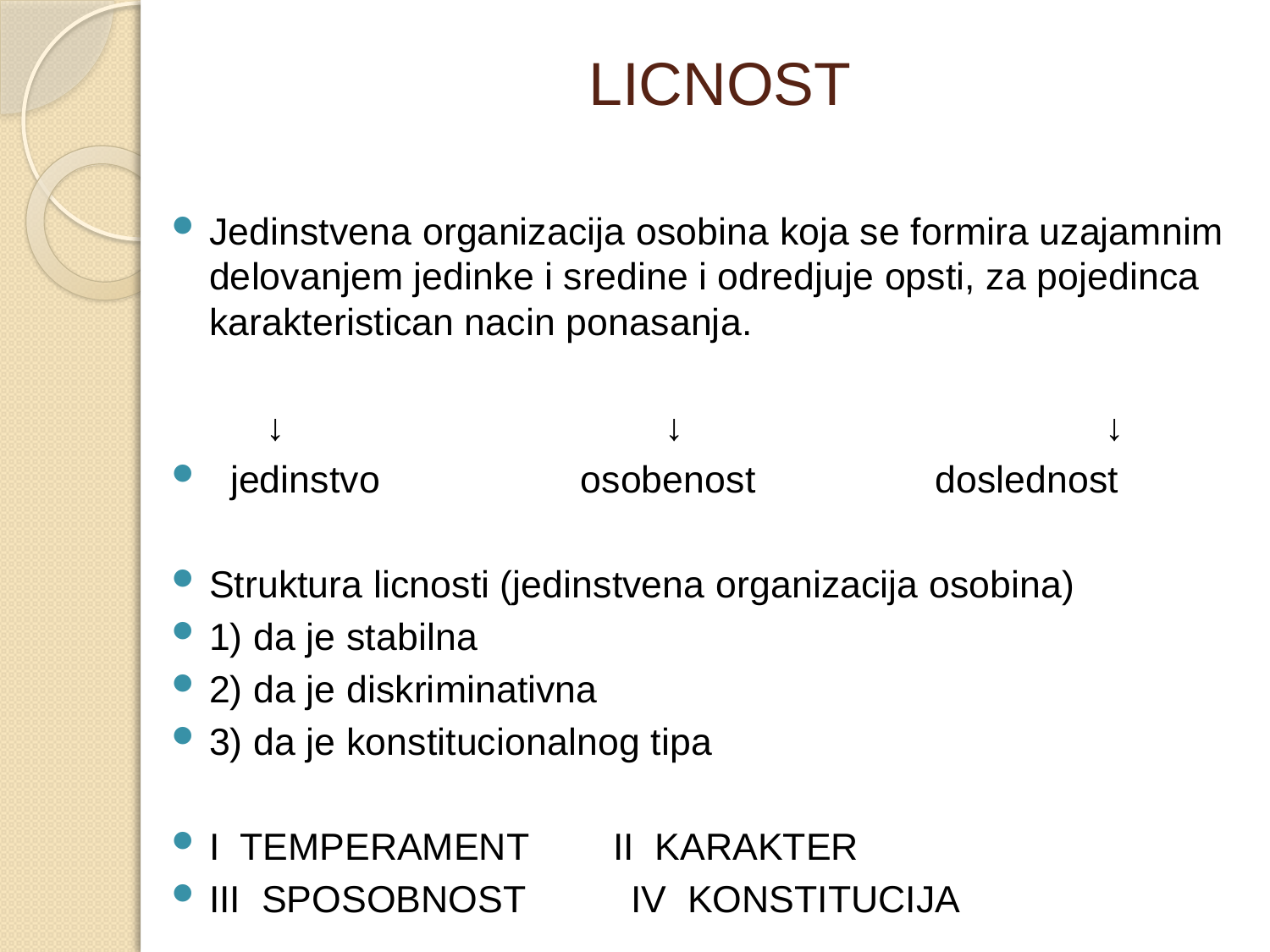

# LICNOST

Jedinstvena organizacija osobina koja se formira uzajamnim delovanjem jedinke i sredine i odredjuje opsti, za pojedinca karakteristican nacin ponasanja.

         ↓                                    ↓                                        ↓
  jedinstvo                   osobenost                 doslednost

Struktura licnosti (jedinstvena organizacija osobina)
1) da je stabilna
2) da je diskriminativna
3) da je konstitucionalnog tipa

I  TEMPERAMENT        II  KARAKTER
III  SPOSOBNOST          IV  KONSTITUCIJA